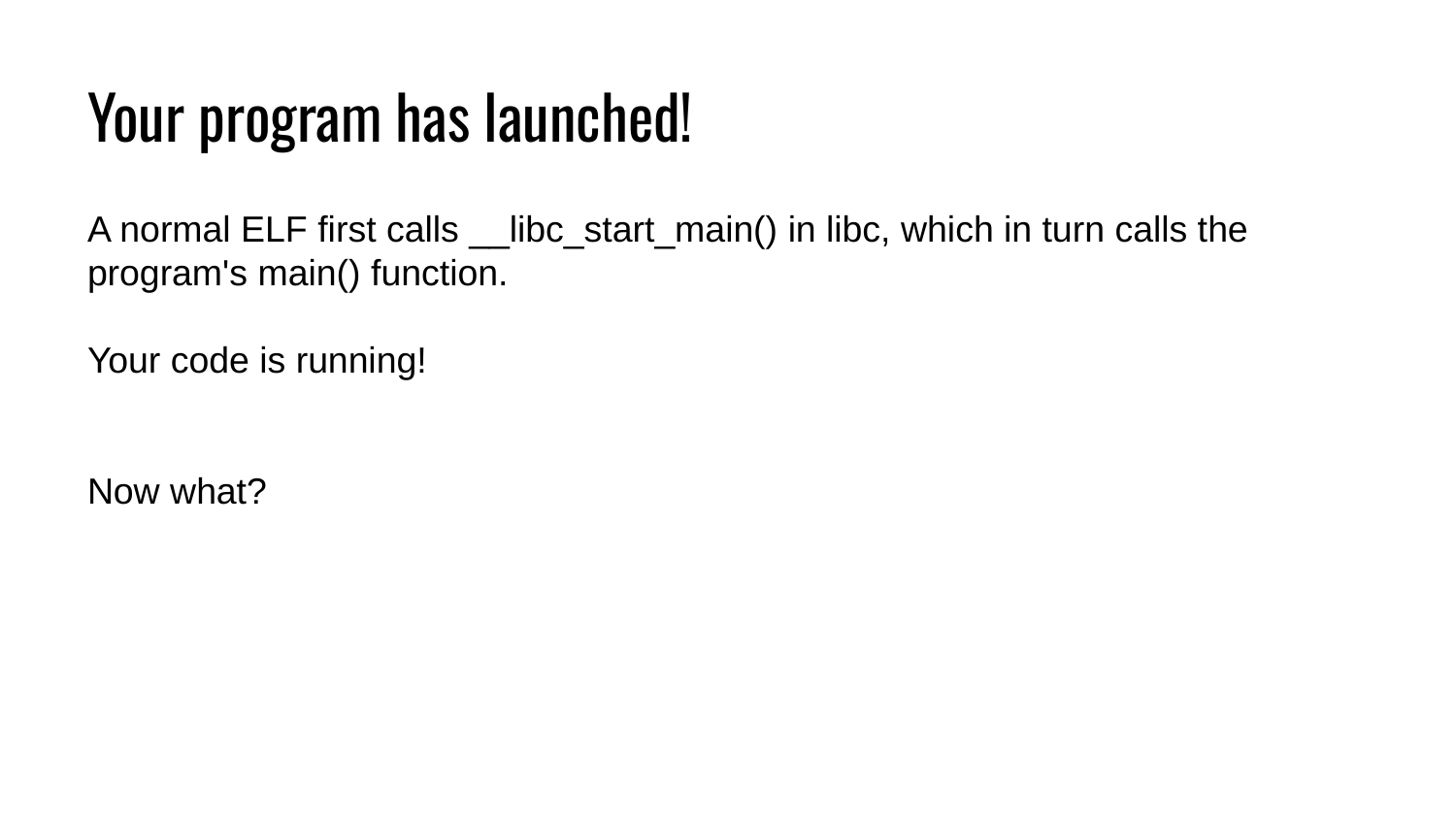

# Your program has launched!
A normal ELF first calls __libc_start_main() in libc, which in turn calls the program's main() function.

Your code is running!

Now what?